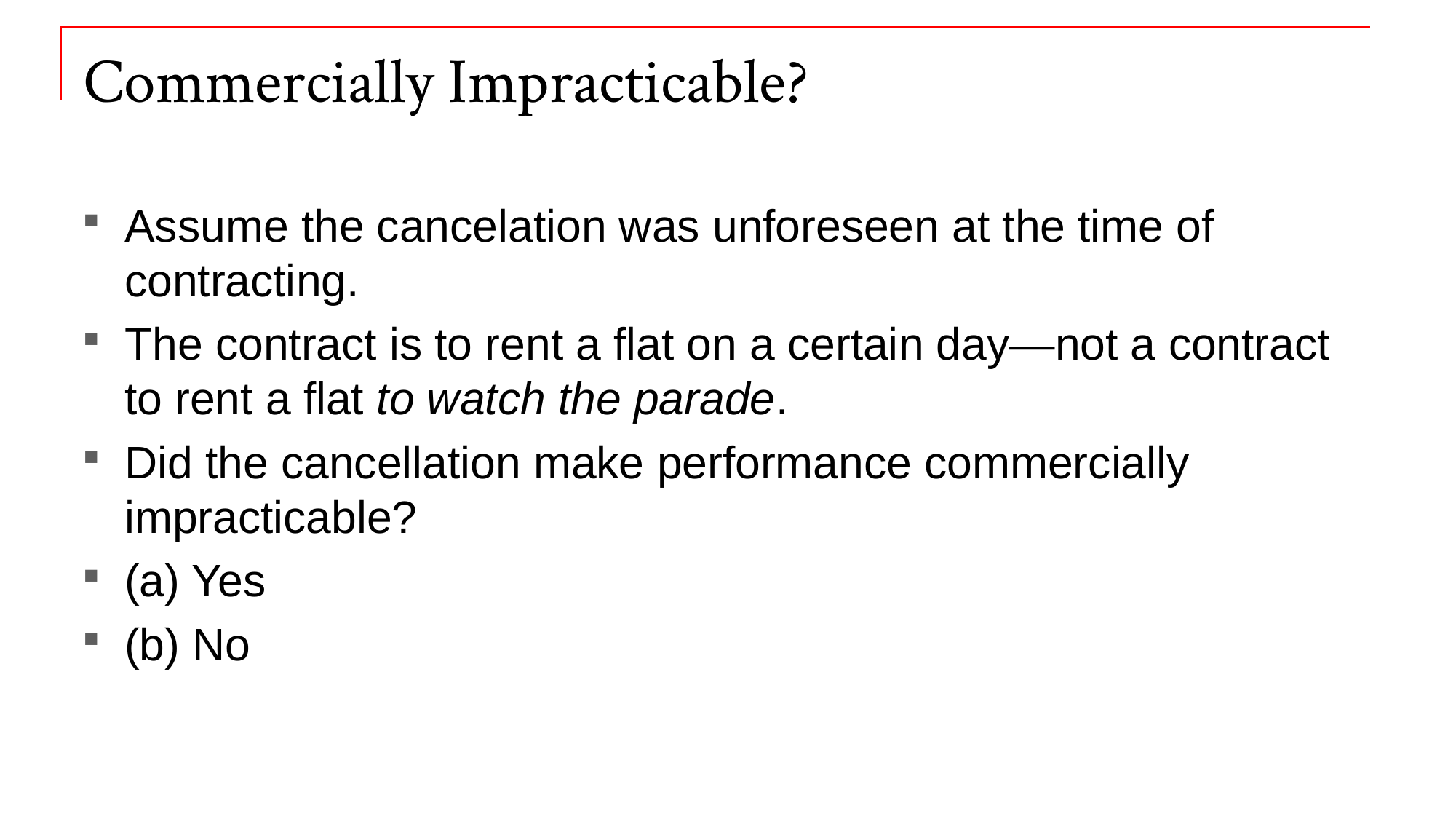

# Commercially Impracticable?
Assume the cancelation was unforeseen at the time of contracting.
The contract is to rent a flat on a certain day—not a contract to rent a flat to watch the parade.
Did the cancellation make performance commercially impracticable?
(a) Yes
(b) No